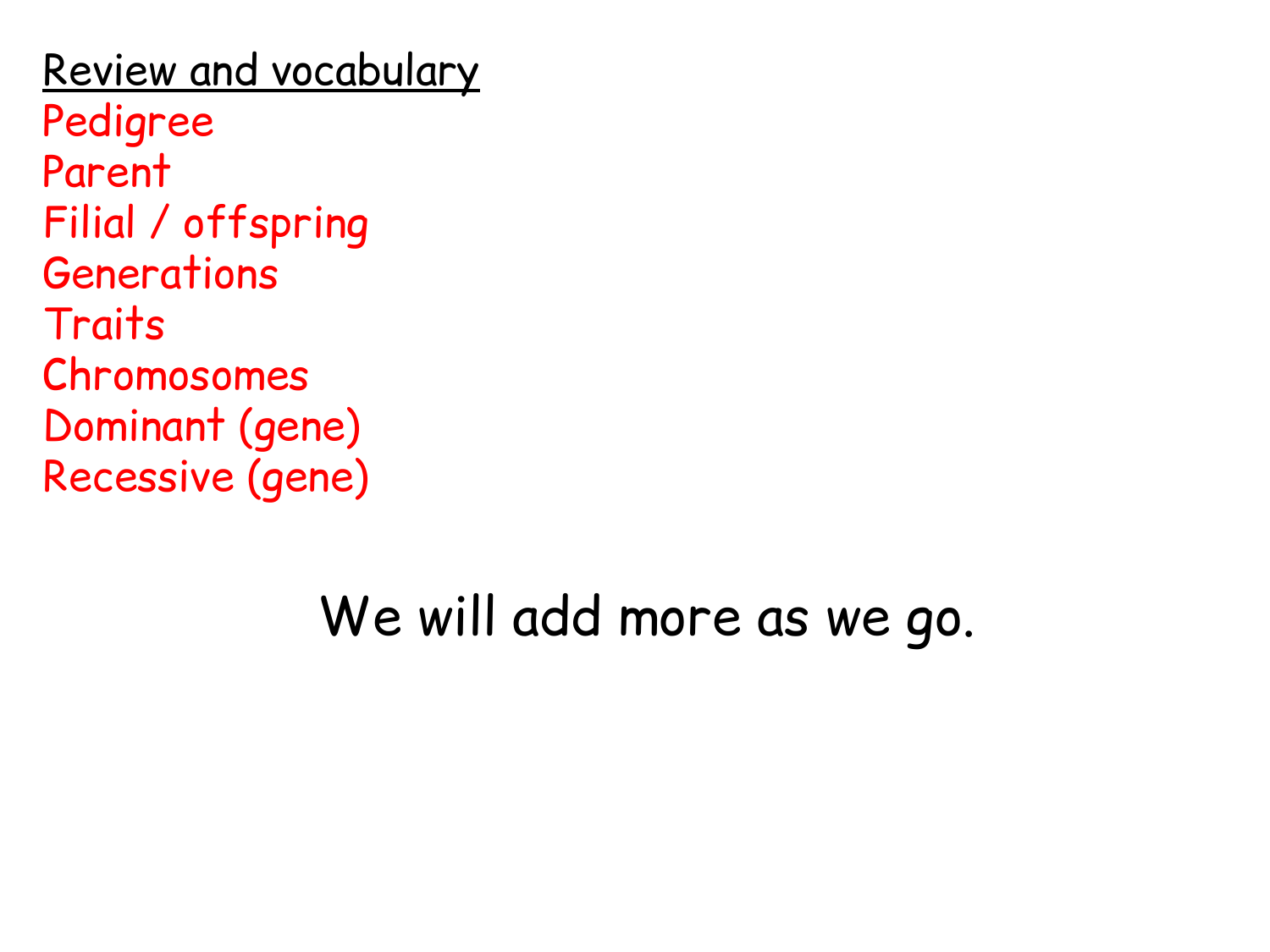

Review and vocabulary
Pedigree
Parent
Filial / offspring
Generations
Traits
Chromosomes
Dominant (gene)
Recessive (gene)

We will add more as we go.